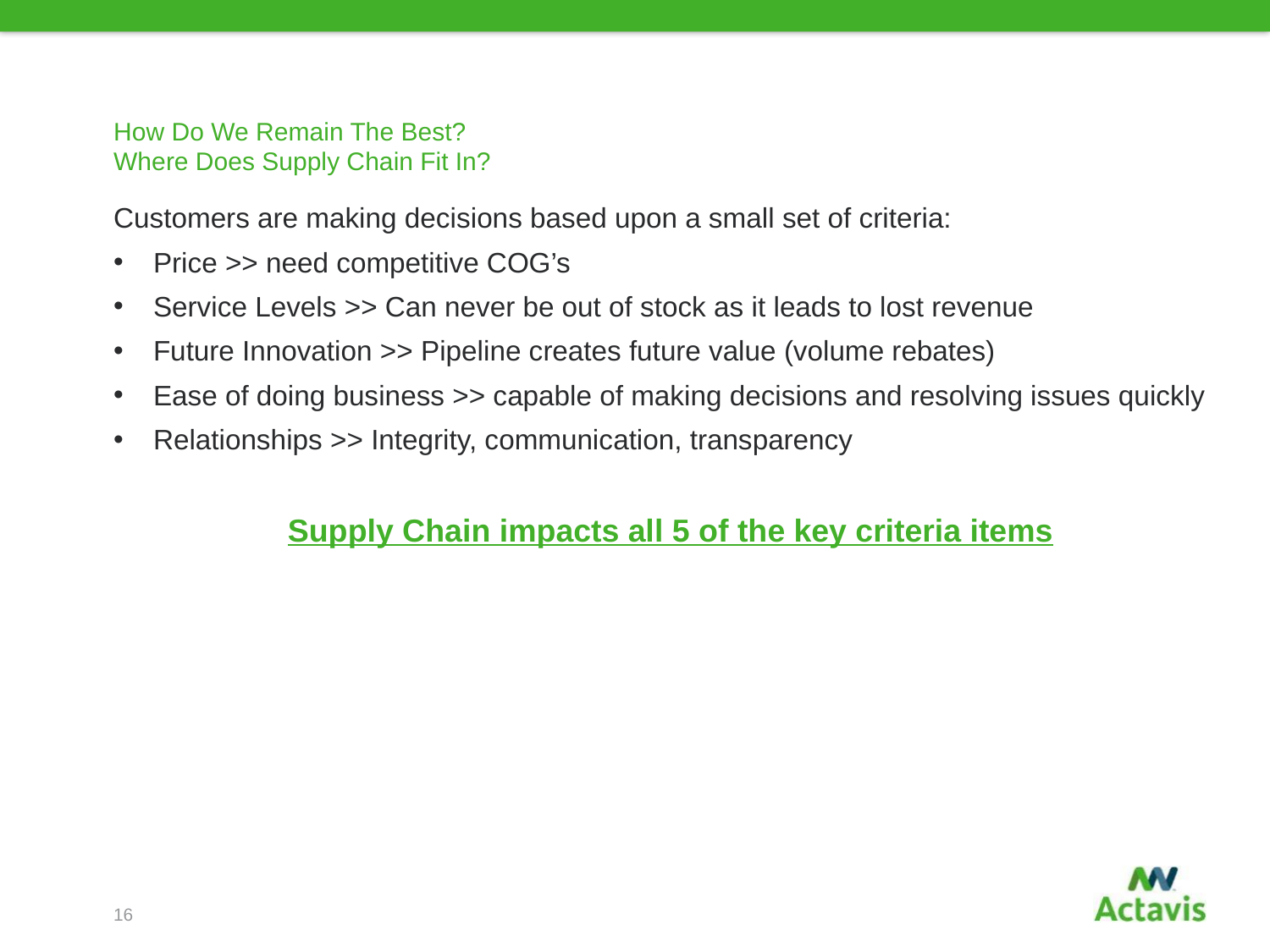

# How Do We Remain The Best? Where Does Supply Chain Fit In?
Customers are making decisions based upon a small set of criteria:
Price >> need competitive COG’s
Service Levels >> Can never be out of stock as it leads to lost revenue
Future Innovation >> Pipeline creates future value (volume rebates)
Ease of doing business >> capable of making decisions and resolving issues quickly
Relationships >> Integrity, communication, transparency

Supply Chain impacts all 5 of the key criteria items
16